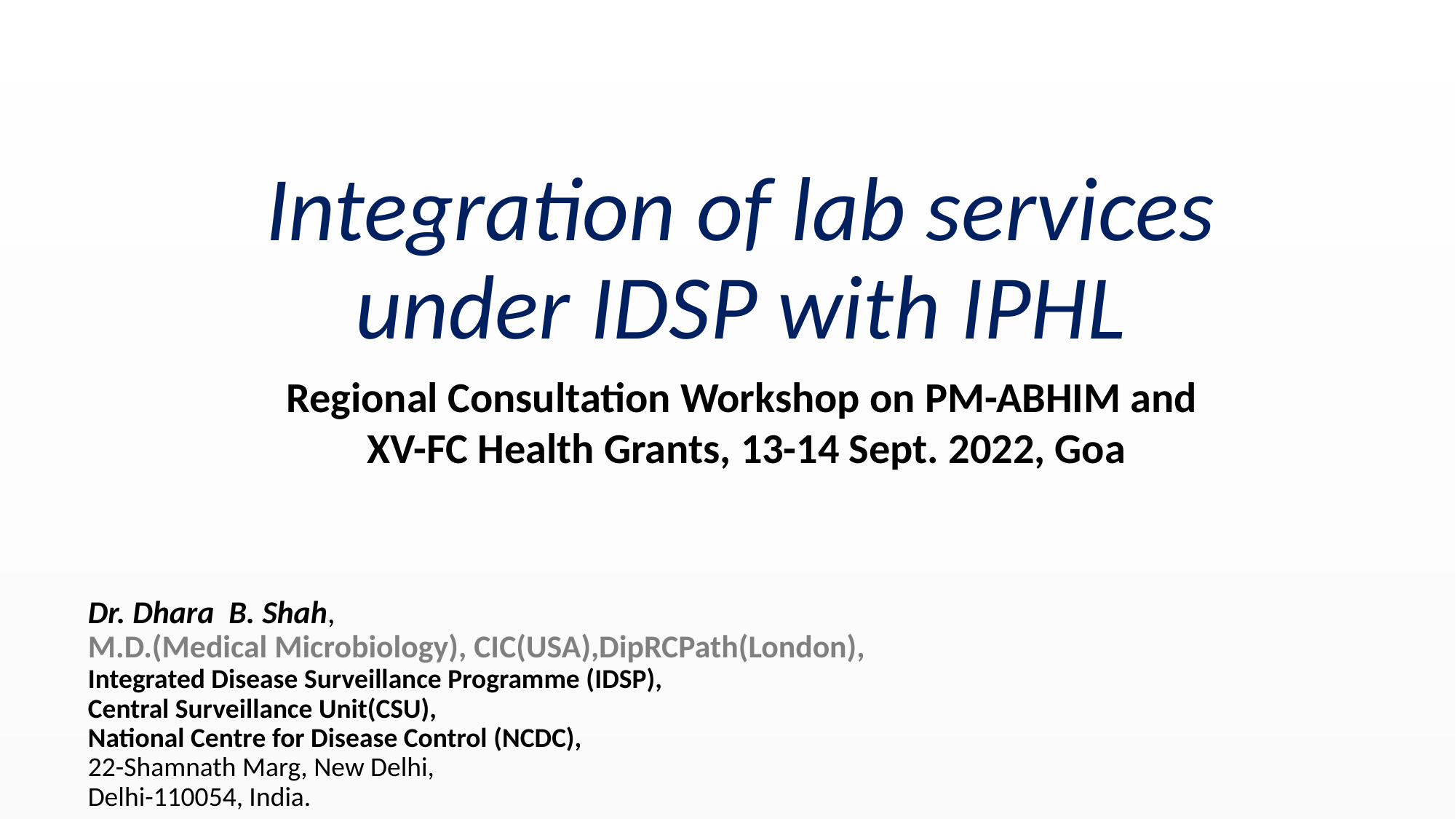

# Integration of lab services under IDSP with IPHL
Regional Consultation Workshop on PM-ABHIM and
XV-FC Health Grants, 13-14 Sept. 2022, Goa
Dr. Dhara  B. Shah,
M.D.(Medical Microbiology), CIC(USA),DipRCPath(London),
Integrated Disease Surveillance Programme (IDSP),
Central Surveillance Unit(CSU),
National Centre for Disease Control (NCDC),
22-Shamnath Marg, New Delhi,
Delhi-110054, India.